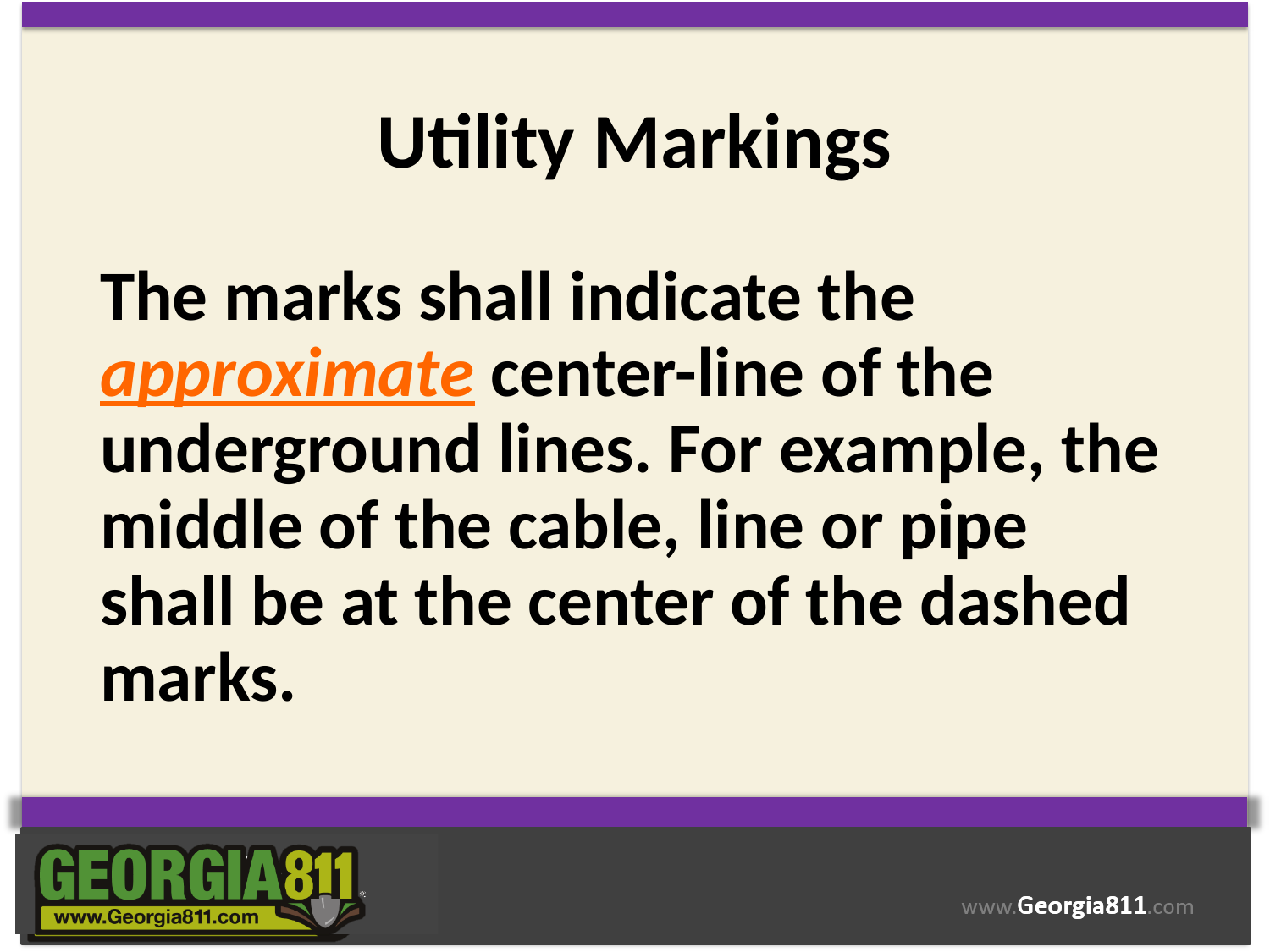

# Utility Markings
The marks shall indicate the approximate center-line of the underground lines. For example, the middle of the cable, line or pipe shall be at the center of the dashed marks.